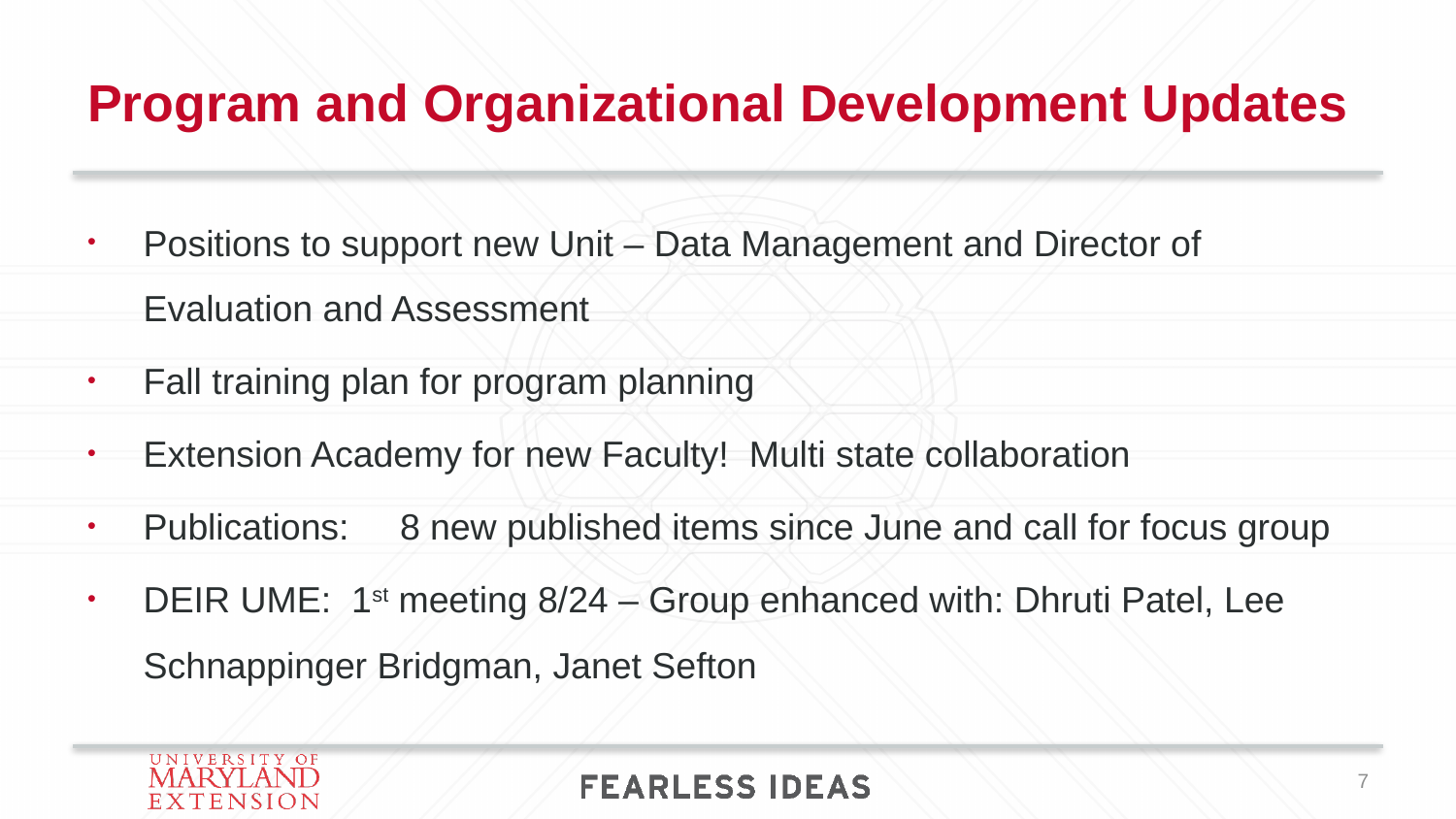

# Program and Organizational Development Updates
Positions to support new Unit – Data Management and Director of Evaluation and Assessment
Fall training plan for program planning
Extension Academy for new Faculty!  Multi state collaboration
Publications:     8 new published items since June and call for focus group
DEIR UME:  1st meeting 8/24 – Group enhanced with: Dhruti Patel, Lee Schnappinger Bridgman, Janet Sefton

7